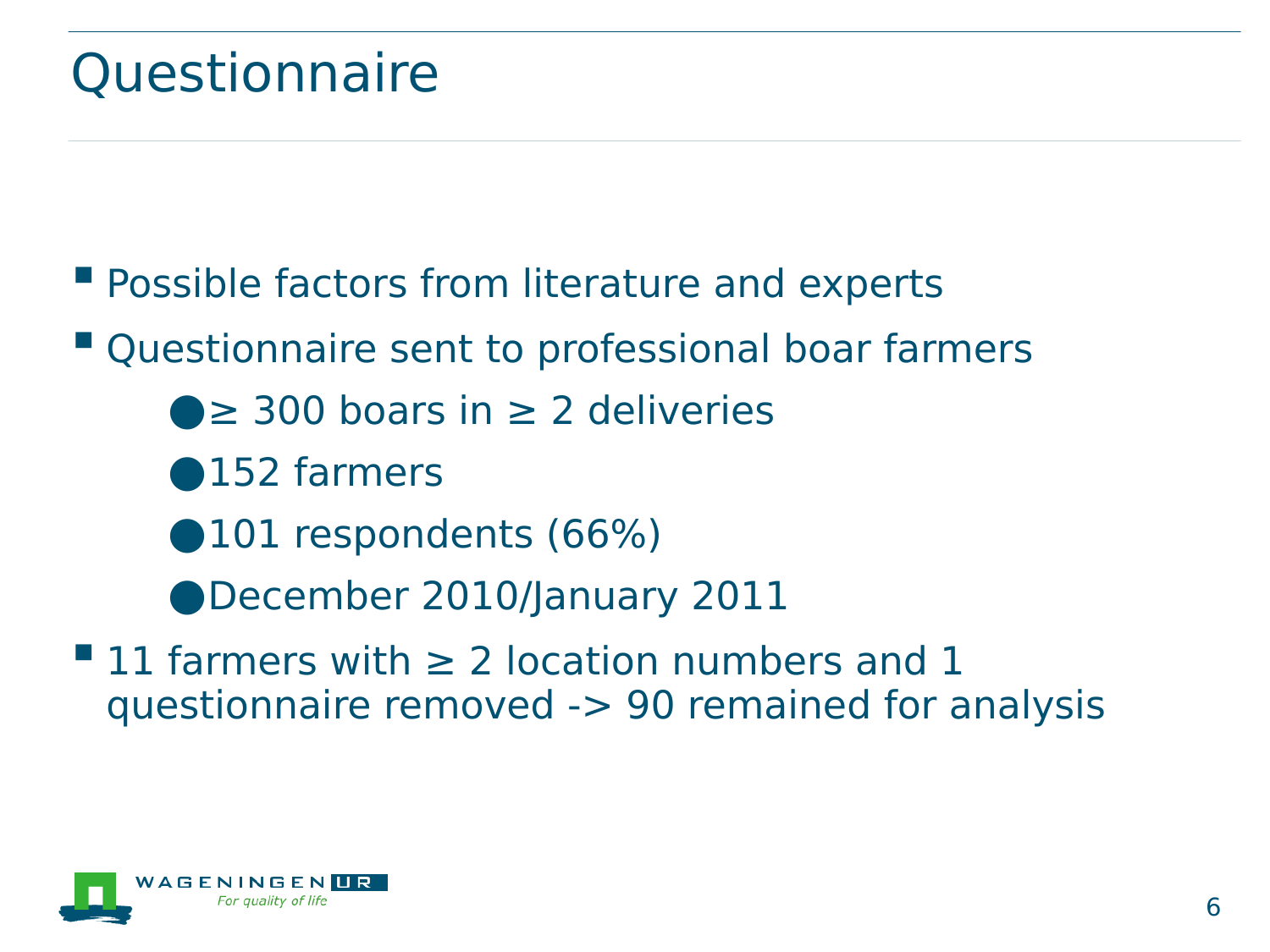

# Questionnaire
Possible factors from literature and experts
Questionnaire sent to professional boar farmers
≥ 300 boars in ≥ 2 deliveries
152 farmers
101 respondents (66%)
December 2010/January 2011
11 farmers with ≥ 2 location numbers and 1 questionnaire removed -> 90 remained for analysis
6